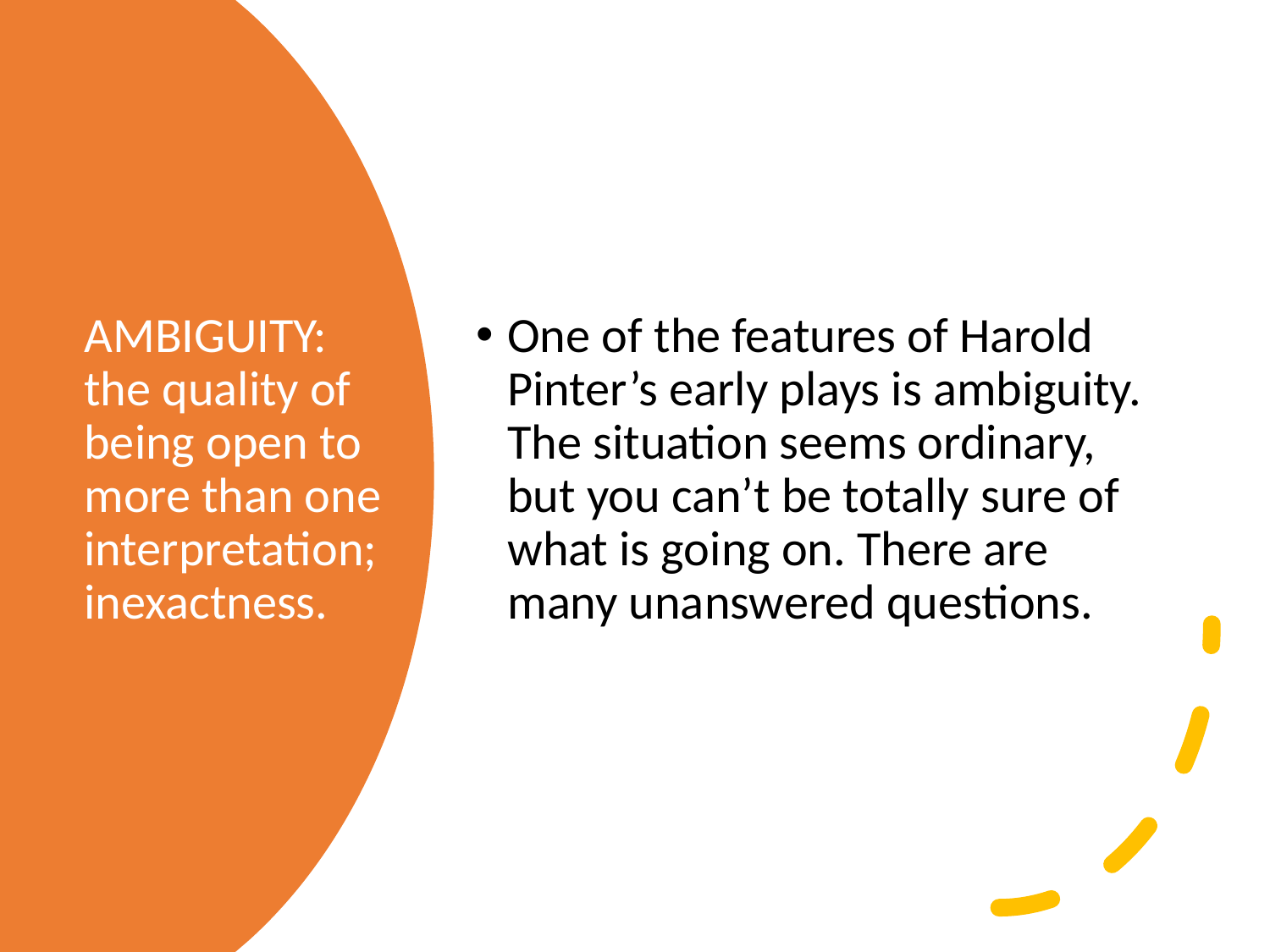

One of the features of Harold Pinter’s early plays is ambiguity. The situation seems ordinary, but you can’t be totally sure of what is going on. There are many unanswered questions.
# AMBIGUITY: the quality of being open to more than one interpretation; inexactness.